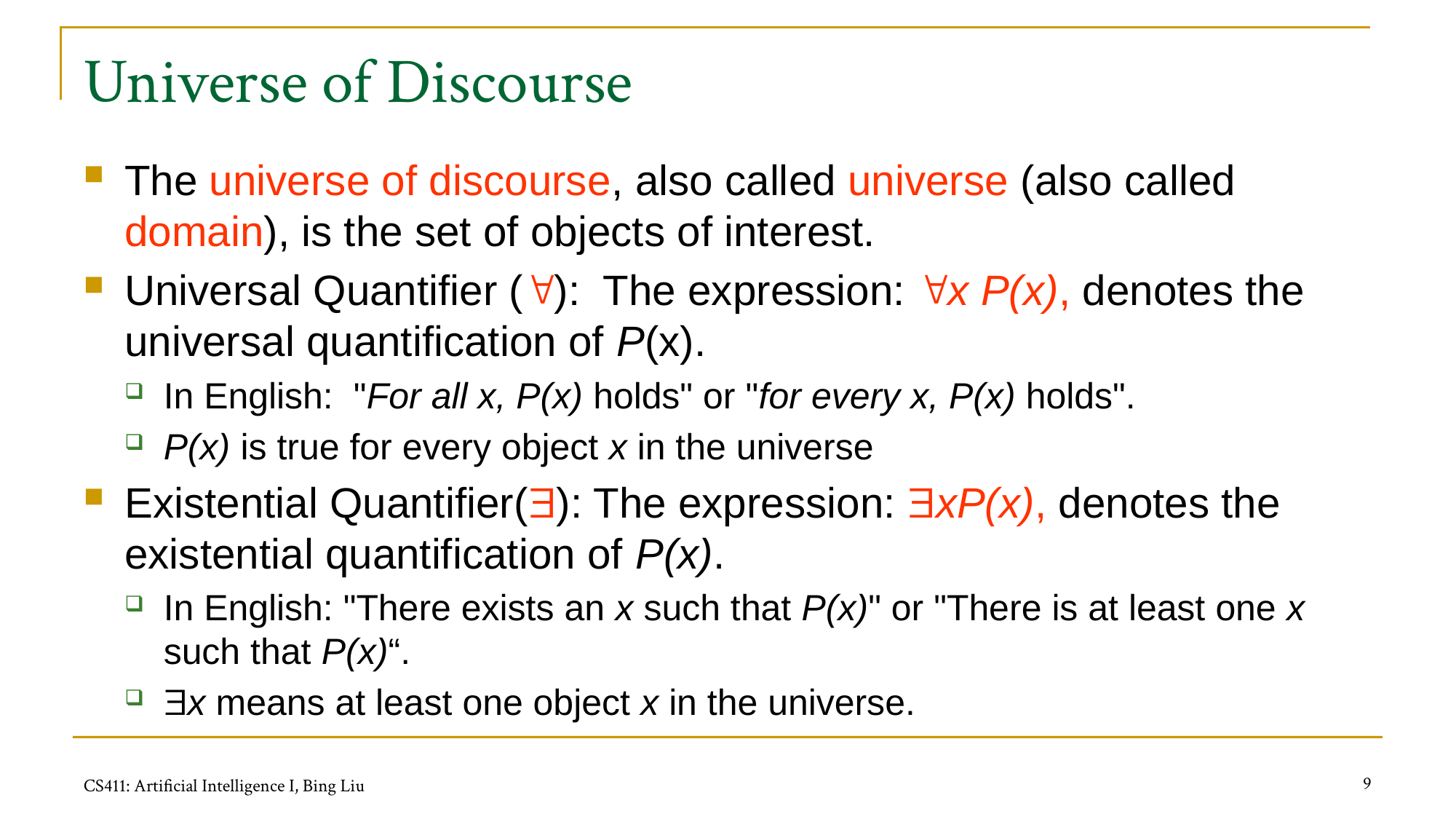

# Universe of Discourse
The universe of discourse, also called universe (also called domain), is the set of objects of interest.
Universal Quantifier (∀):  The expression: ∀x P(x), denotes the universal quantification of P(x).
In English:  "For all x, P(x) holds" or "for every x, P(x) holds".
P(x) is true for every object x in the universe
Existential Quantifier(∃): The expression: ∃xP(x), denotes the existential quantification of P(x).
In English: "There exists an x such that P(x)" or "There is at least one x such that P(x)“.
∃x means at least one object x in the universe.
9
CS411: Artificial Intelligence I, Bing Liu